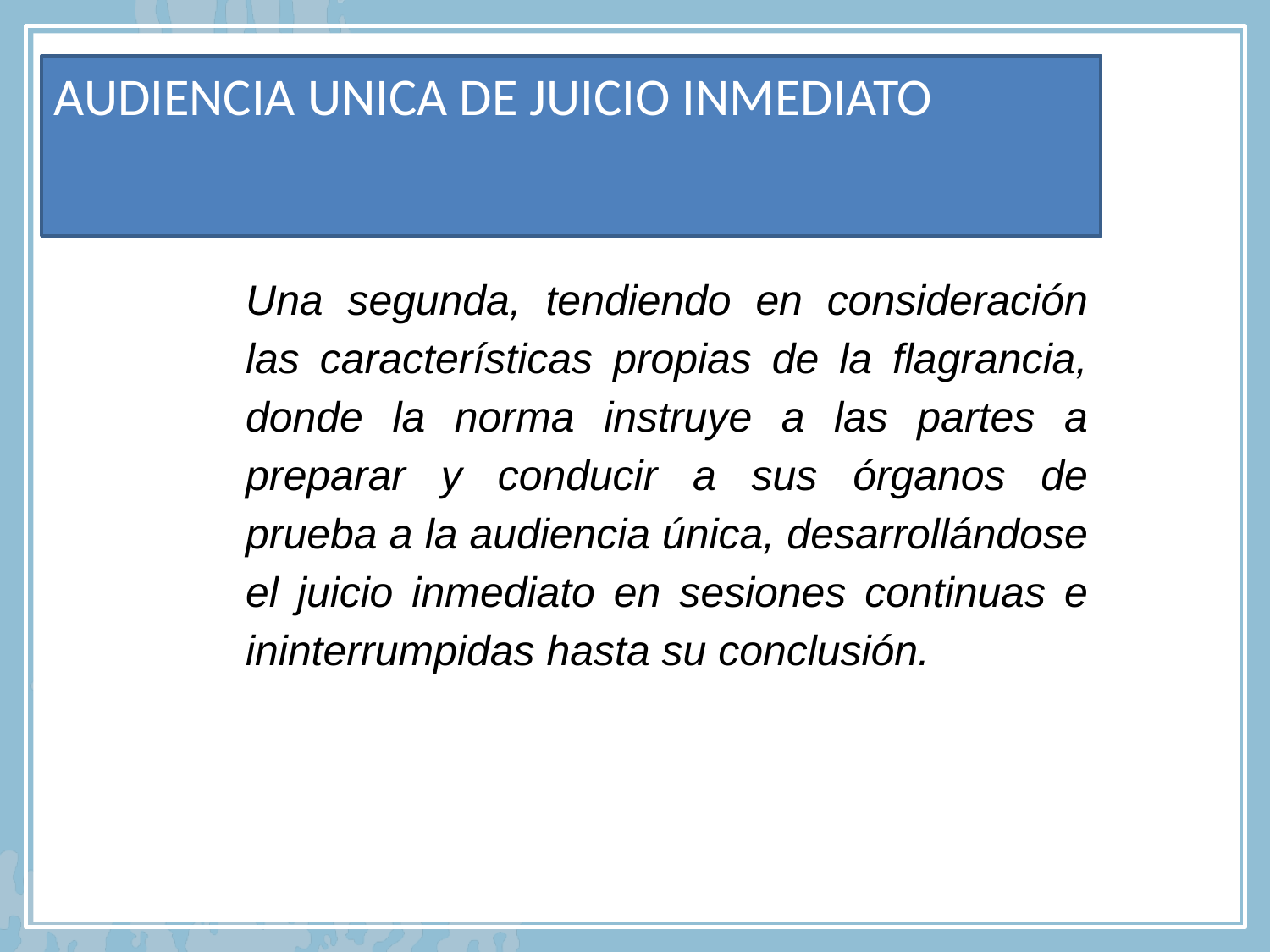

Como antecedentes a la formación de este tribunal, tenemos que el 13 de enero de 1942, representantes de los gobiernos exiliados en Gran Bretaña y cuyos países se encontraban bajo ocupación Nazi, se reunieron en Londres para una “conferencia de aliados sobre el castigo de crímenes de guerra”. Allí nació la idea de un juicio internacional para castigar a los responsables de los crímenes cometidos bajo el régimen Nazi, sin importar el nivel de responsabilidad de los autores. El 17 de diciembre de 1942, por primera vez, la exterminación de los judíos fue mencionada oficialmente y los gobiernos reafirmaron su determinación de castigar a los responsables dentro del menor tiempo posible.
AUDIENCIA UNICA DE JUICIO INMEDIATO
Una segunda, tendiendo en consideración las características propias de la flagrancia, donde la norma instruye a las partes a preparar y conducir a sus órganos de prueba a la audiencia única, desarrollándose el juicio inmediato en sesiones continuas e ininterrumpidas hasta su conclusión.